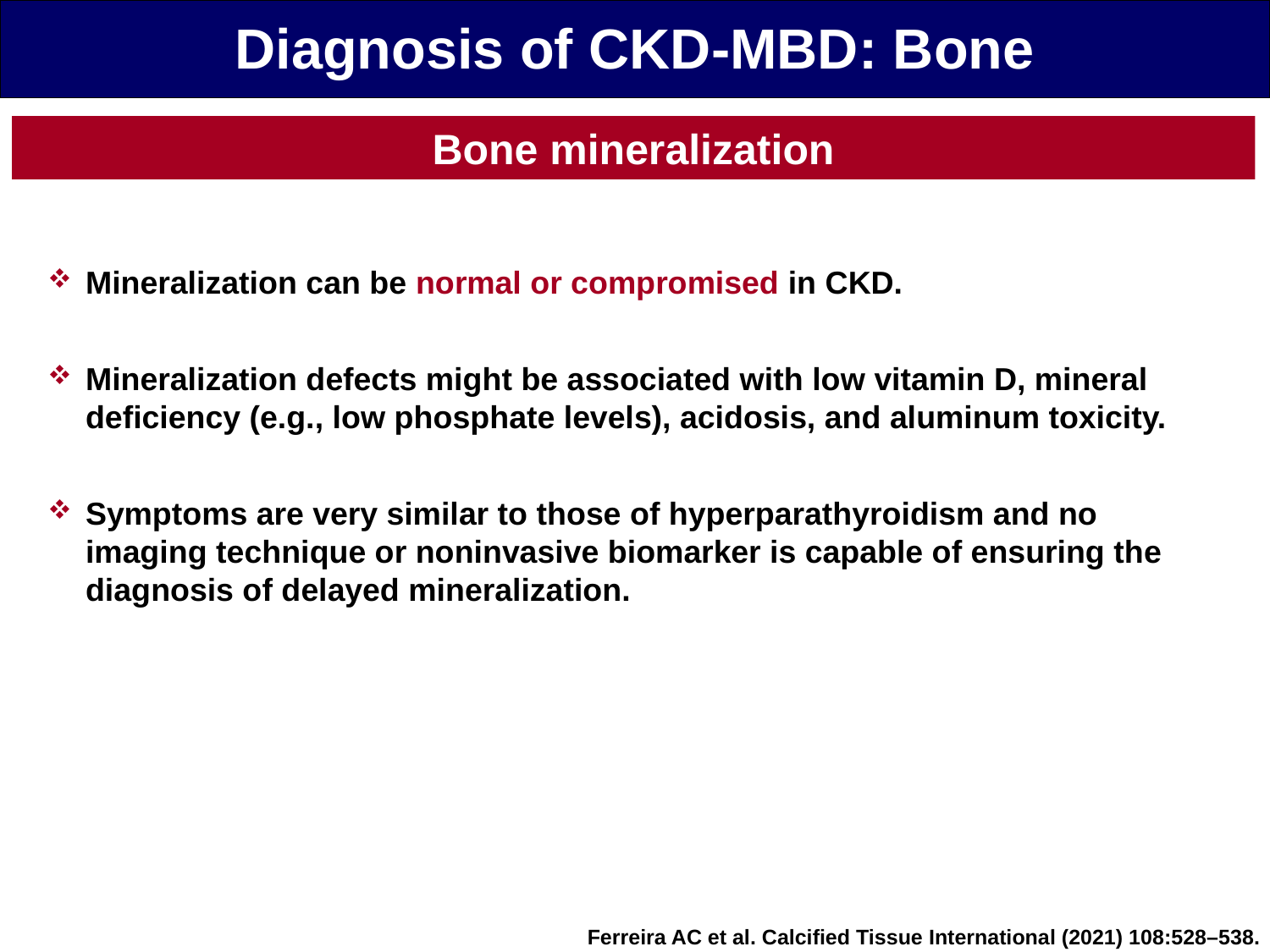

Diagnosis of CKD-MBD: Bone
Bone mineralization
Mineralization can be normal or compromised in CKD.

Mineralization defects might be associated with low vitamin D, mineral deficiency (e.g., low phosphate levels), acidosis, and aluminum toxicity.

Symptoms are very similar to those of hyperparathyroidism and no imaging technique or noninvasive biomarker is capable of ensuring the diagnosis of delayed mineralization.
Ferreira AC et al. Calcified Tissue International (2021) 108:528–538.